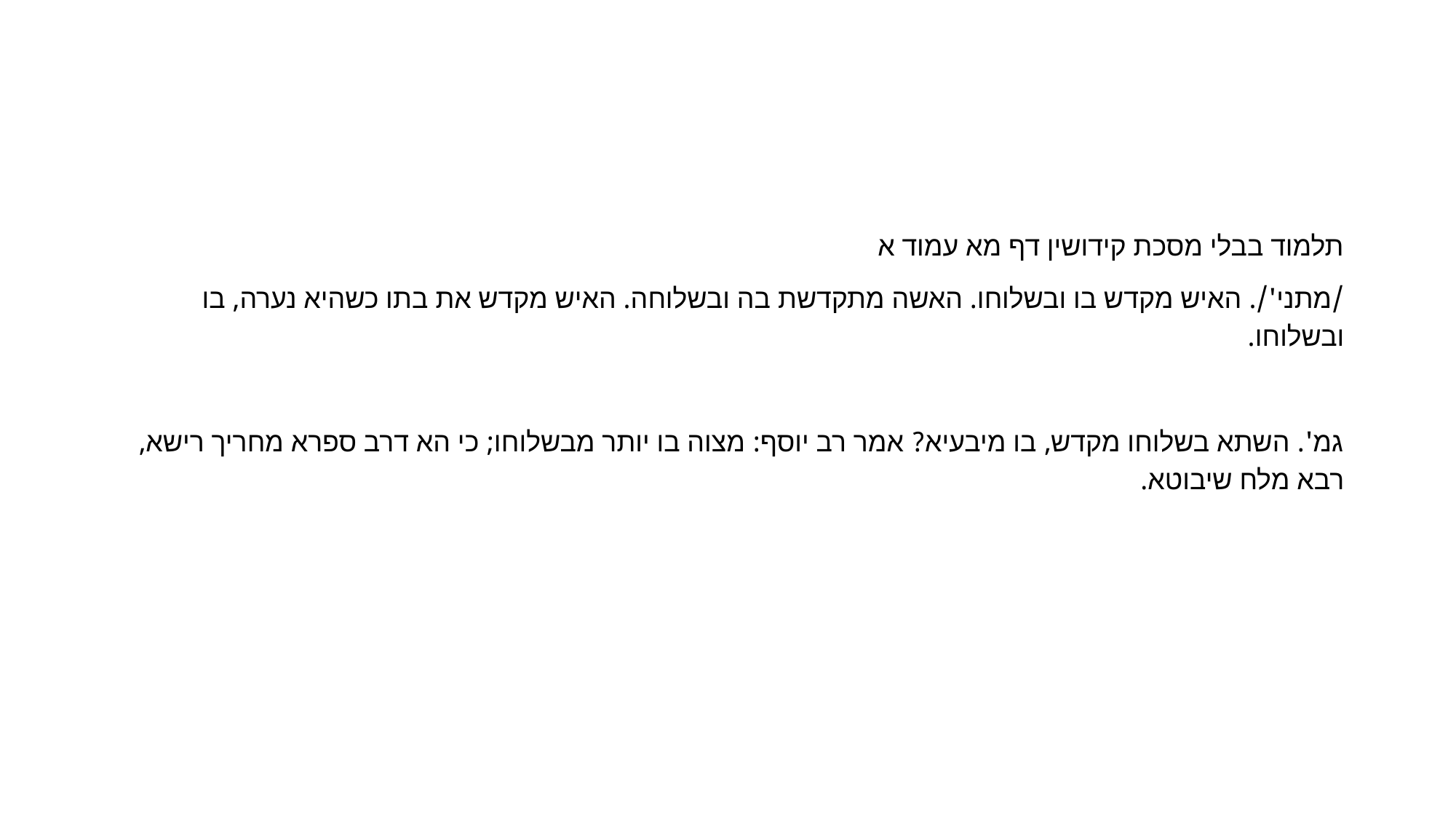

#
תלמוד בבלי מסכת קידושין דף מא עמוד א
/מתני'/. האיש מקדש בו ובשלוחו. האשה מתקדשת בה ובשלוחה. האיש מקדש את בתו כשהיא נערה, בו ובשלוחו.

גמ'. השתא בשלוחו מקדש, בו מיבעיא? אמר רב יוסף: מצוה בו יותר מבשלוחו; כי הא דרב ספרא מחריך רישא, רבא מלח שיבוטא.